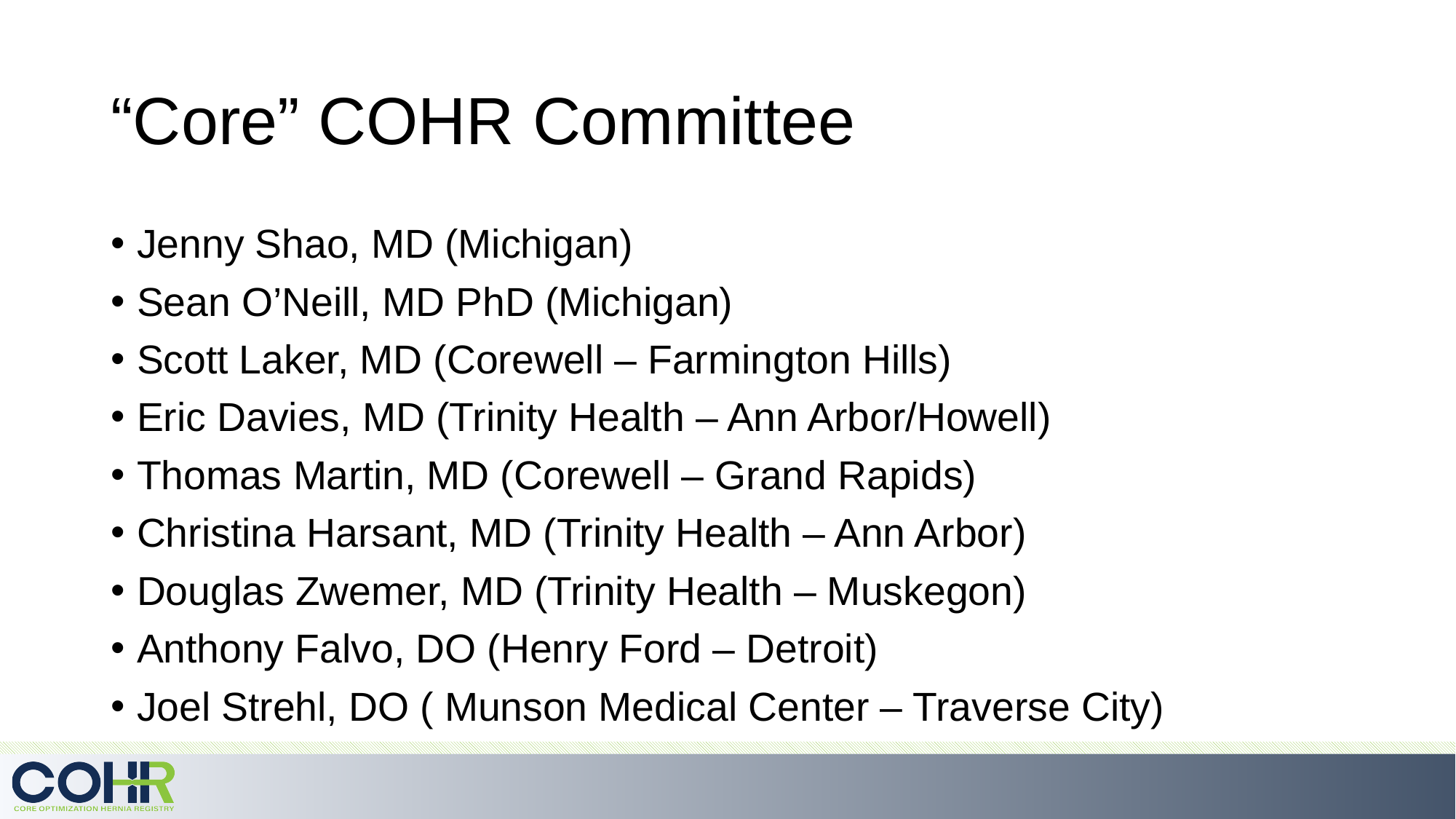

# “Core” COHR Committee
Jenny Shao, MD (Michigan)
Sean O’Neill, MD PhD (Michigan)
Scott Laker, MD (Corewell – Farmington Hills)
Eric Davies, MD (Trinity Health – Ann Arbor/Howell)
Thomas Martin, MD (Corewell – Grand Rapids)
Christina Harsant, MD (Trinity Health – Ann Arbor)
Douglas Zwemer, MD (Trinity Health – Muskegon)
Anthony Falvo, DO (Henry Ford – Detroit)
Joel Strehl, DO ( Munson Medical Center – Traverse City)